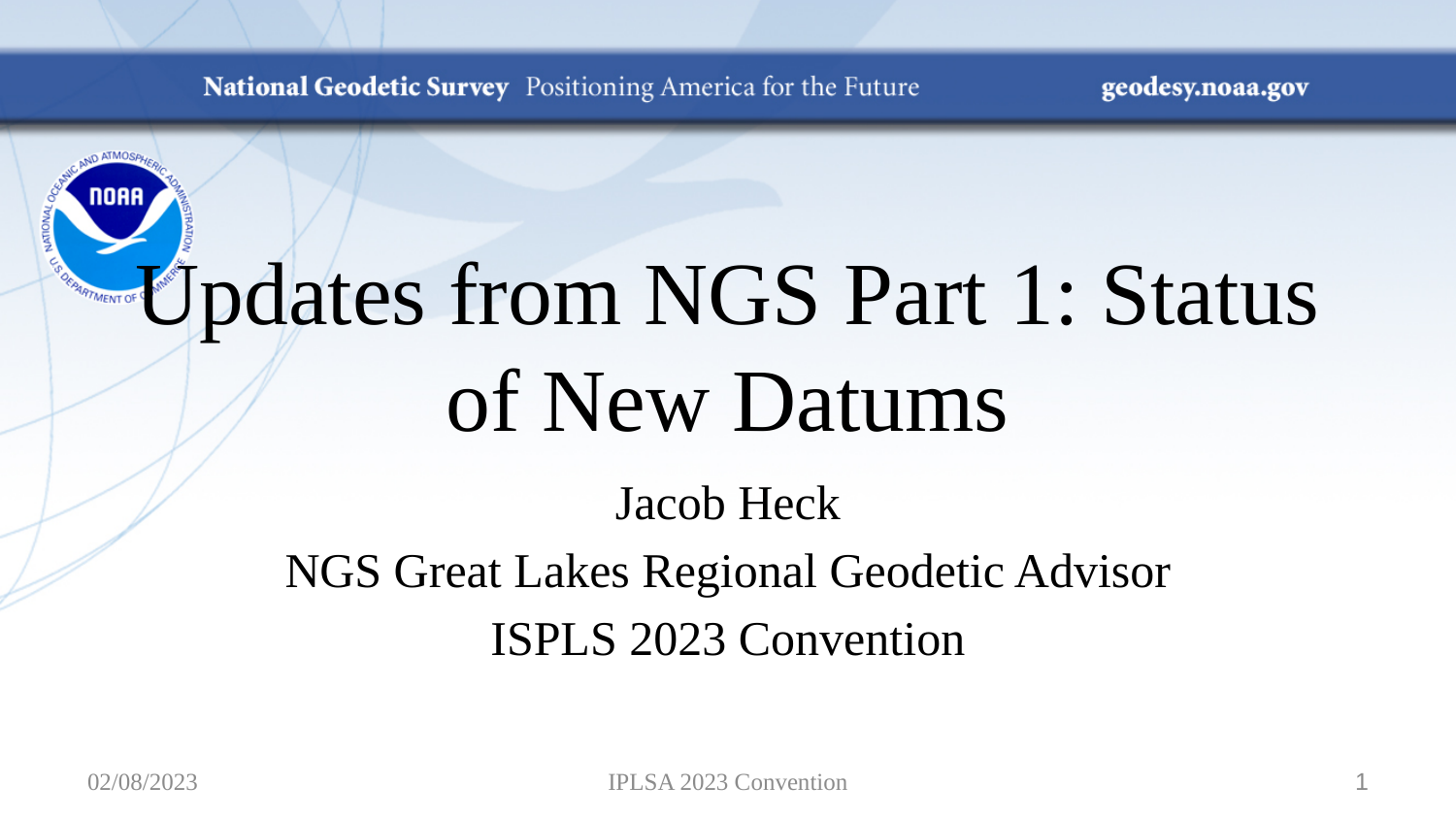

# Updates from NGS Part 1: Status of New Datums
Jacob Heck
NGS Great Lakes Regional Geodetic Advisor
ISPLS 2023 Convention

02/08/2023
IPLSA 2023 Convention
1